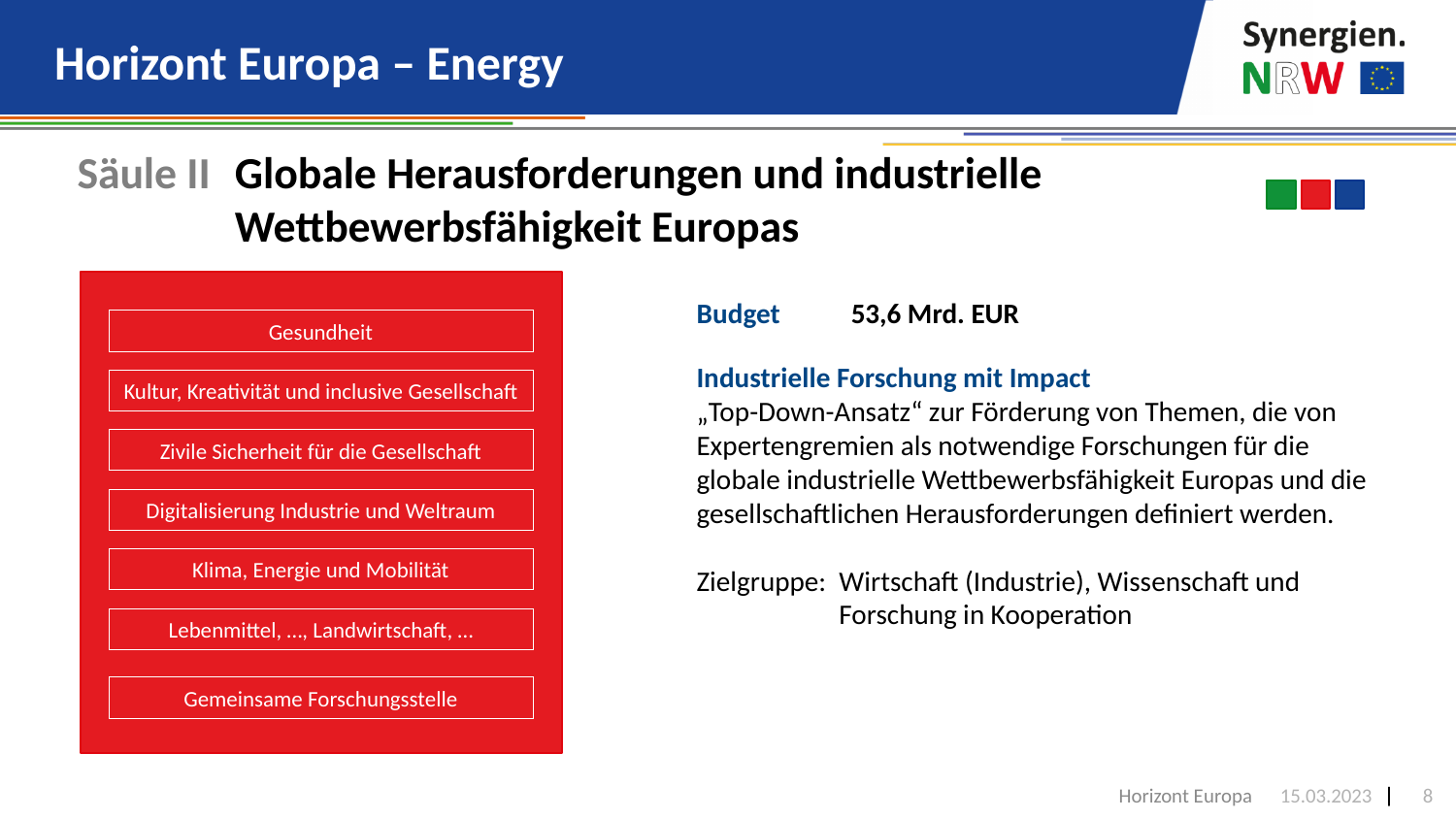

# Horizont Europa – Energy
Säule II	Globale Herausforderungen und industrielle Wettbewerbsfähigkeit Europas

Gesundheit
Kultur, Kreativität und inclusive Gesellschaft
Zivile Sicherheit für die Gesellschaft
Digitalisierung Industrie und Weltraum
Klima, Energie und Mobilität
Lebenmittel, …, Landwirtschaft, …
Gemeinsame Forschungsstelle
| Budget | 53,6 Mrd. EUR |
| --- | --- |
Industrielle Forschung mit Impact
„Top-Down-Ansatz“ zur Förderung von Themen, die von Expertengremien als notwendige Forschungen für die globale industrielle Wettbewerbsfähigkeit Europas und die gesellschaftlichen Herausforderungen definiert werden.

Zielgruppe:	Wirtschaft (Industrie), Wissenschaft und Forschung in Kooperation
Horizont Europa
15.03.2023
8